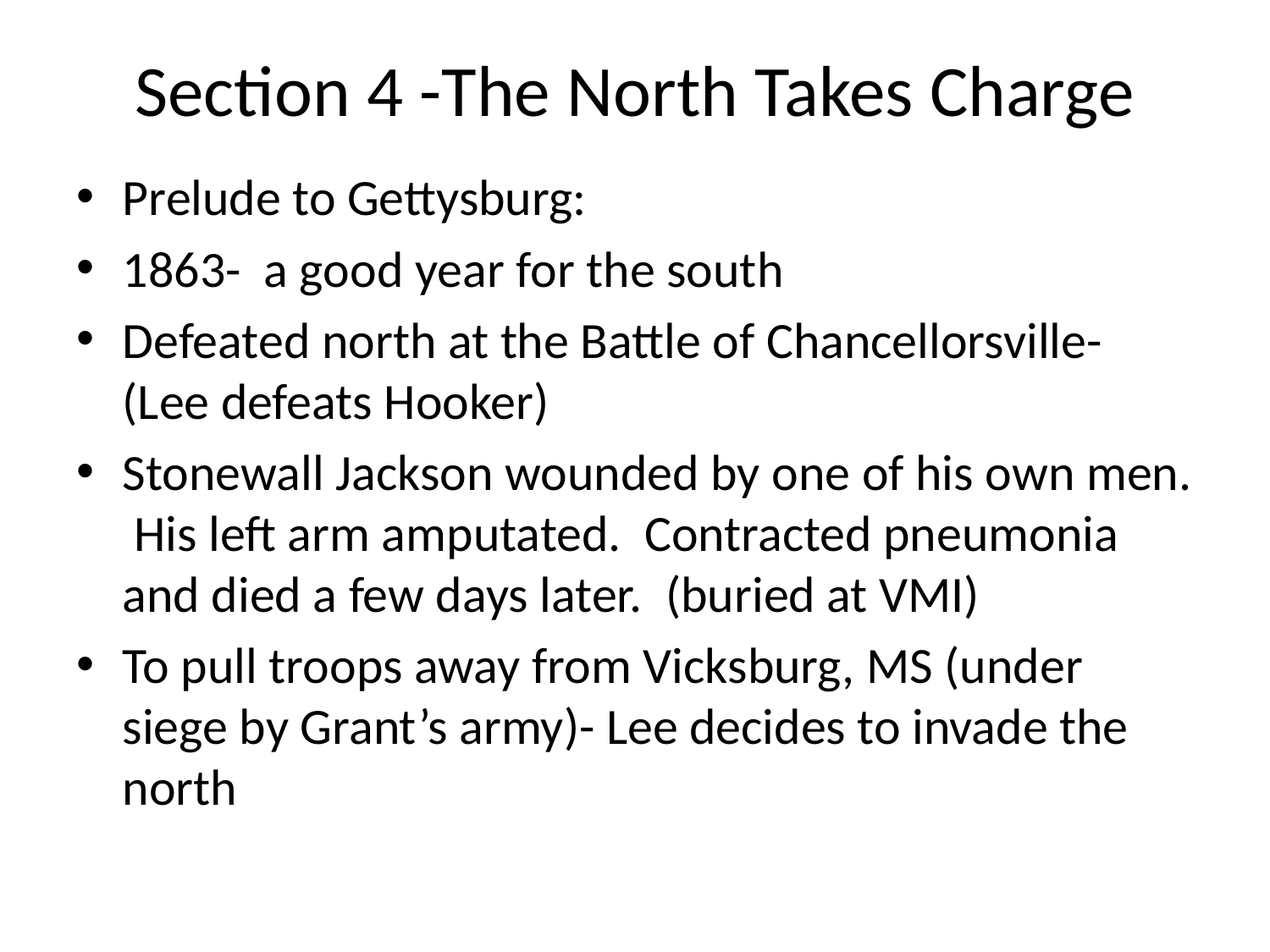

# Section 4 -The North Takes Charge
Prelude to Gettysburg:
1863-  a good year for the south
Defeated north at the Battle of Chancellorsville-  (Lee defeats Hooker)
Stonewall Jackson wounded by one of his own men.  His left arm amputated.  Contracted pneumonia and died a few days later.  (buried at VMI)
To pull troops away from Vicksburg, MS (under siege by Grant’s army)- Lee decides to invade the north